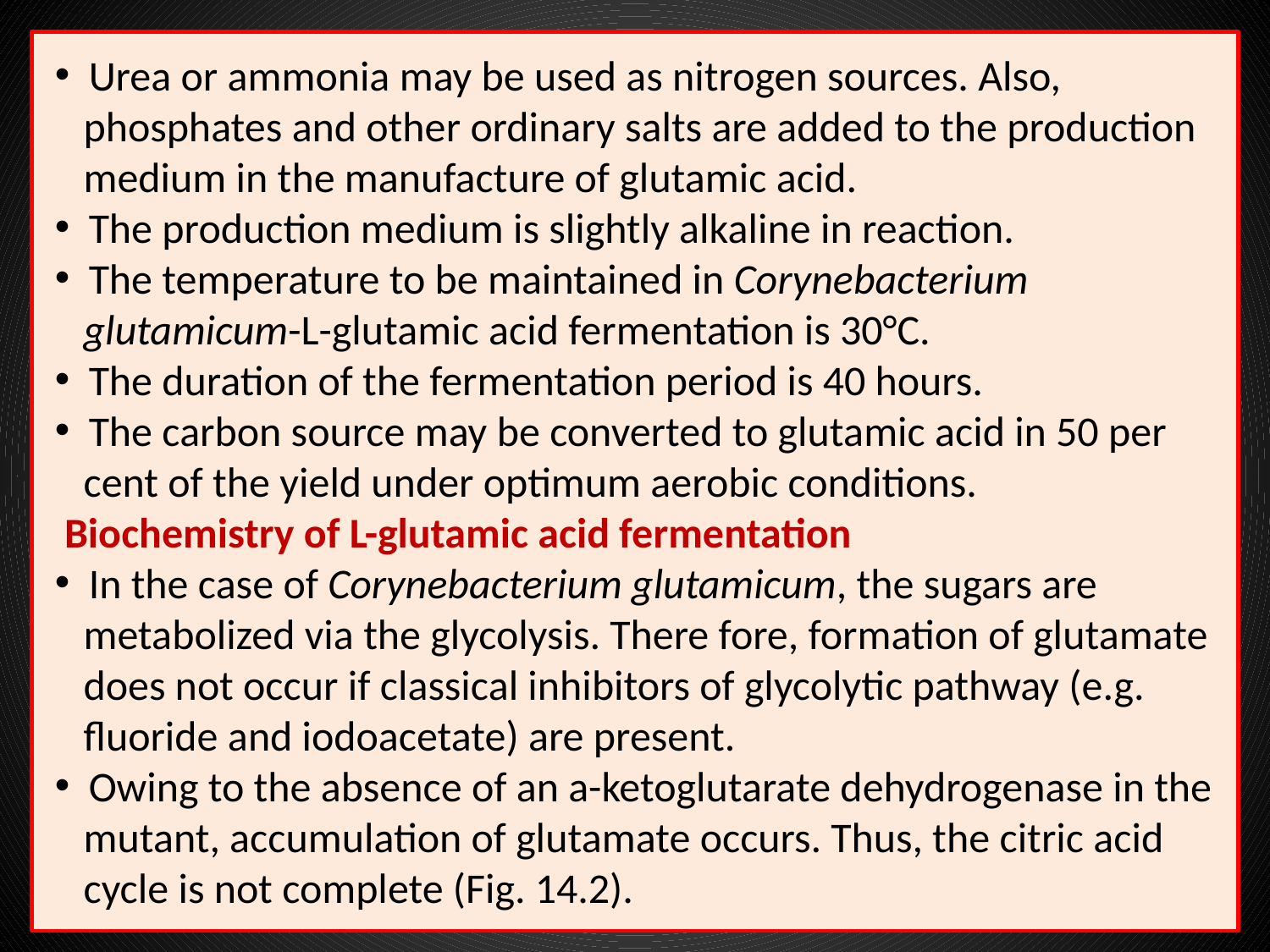

Urea or ammonia may be used as nitrogen sources. Also,
   phosphates and other ordinary salts are added to the production
   medium in the manufacture of glutamic acid.
  The production medium is slightly alkaline in reaction.
  The temperature to be maintained in Corynebacterium
   glutamicum-L-glutamic acid fermentation is 30°C.
  The duration of the fermentation period is 40 hours.
  The carbon source may be converted to glutamic acid in 50 per
   cent of the yield under optimum aerobic conditions.
 Biochemistry of L-glutamic acid fermentation
  In the case of Corynebacterium glutamicum, the sugars are
   metabolized via the glycolysis. There fore, formation of glutamate
   does not occur if classical inhibitors of glycolytic pathway (e.g.
   fluoride and iodoacetate) are present.
  Owing to the absence of an a-ketoglutarate dehydrogenase in the
   mutant, accumulation of glutamate occurs. Thus, the citric acid
   cycle is not complete (Fig. 14.2).